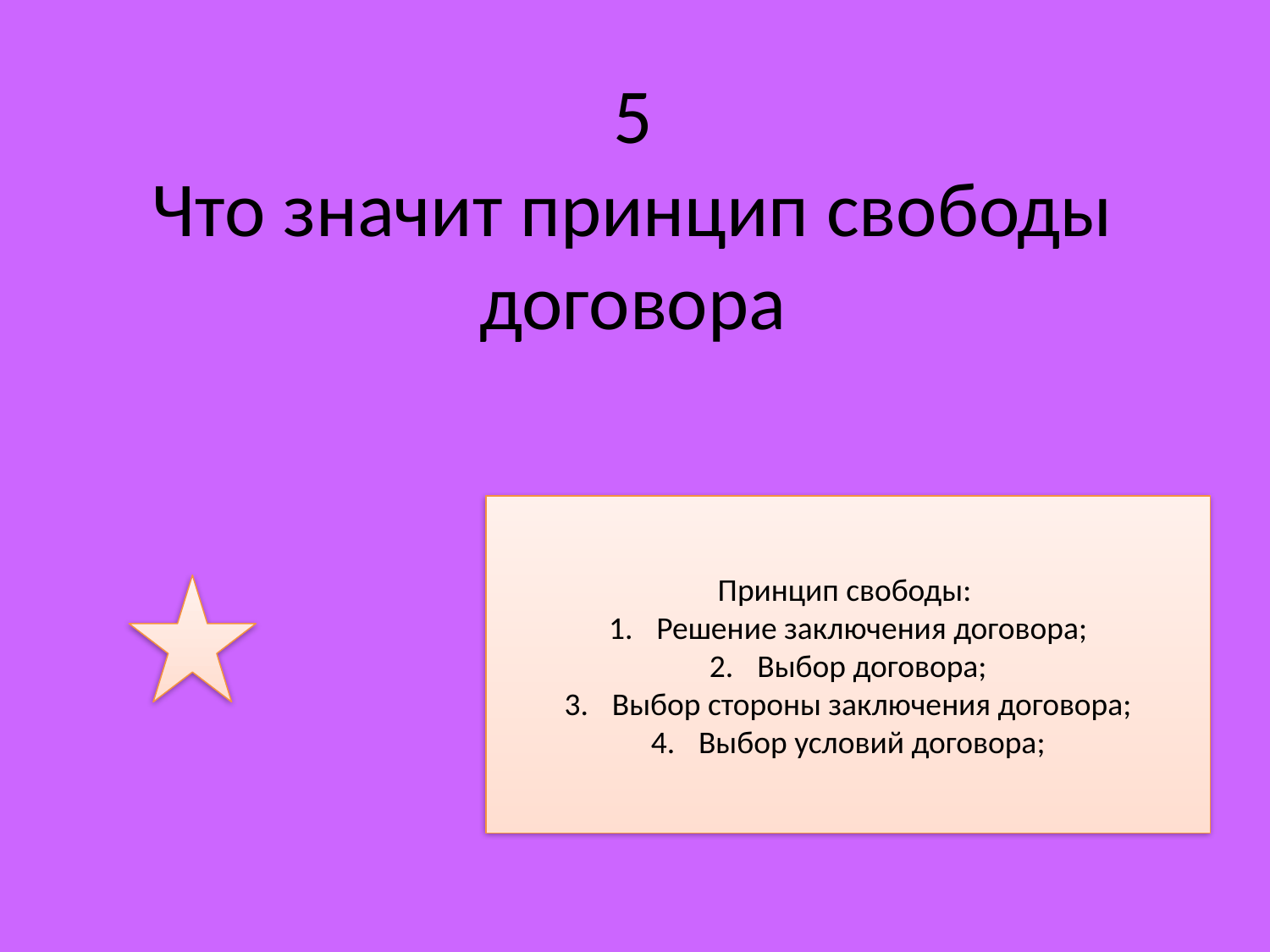

# 5 Что значит принцип свободы договора
Принцип свободы:
Решение заключения договора;
Выбор договора;
Выбор стороны заключения договора;
Выбор условий договора;